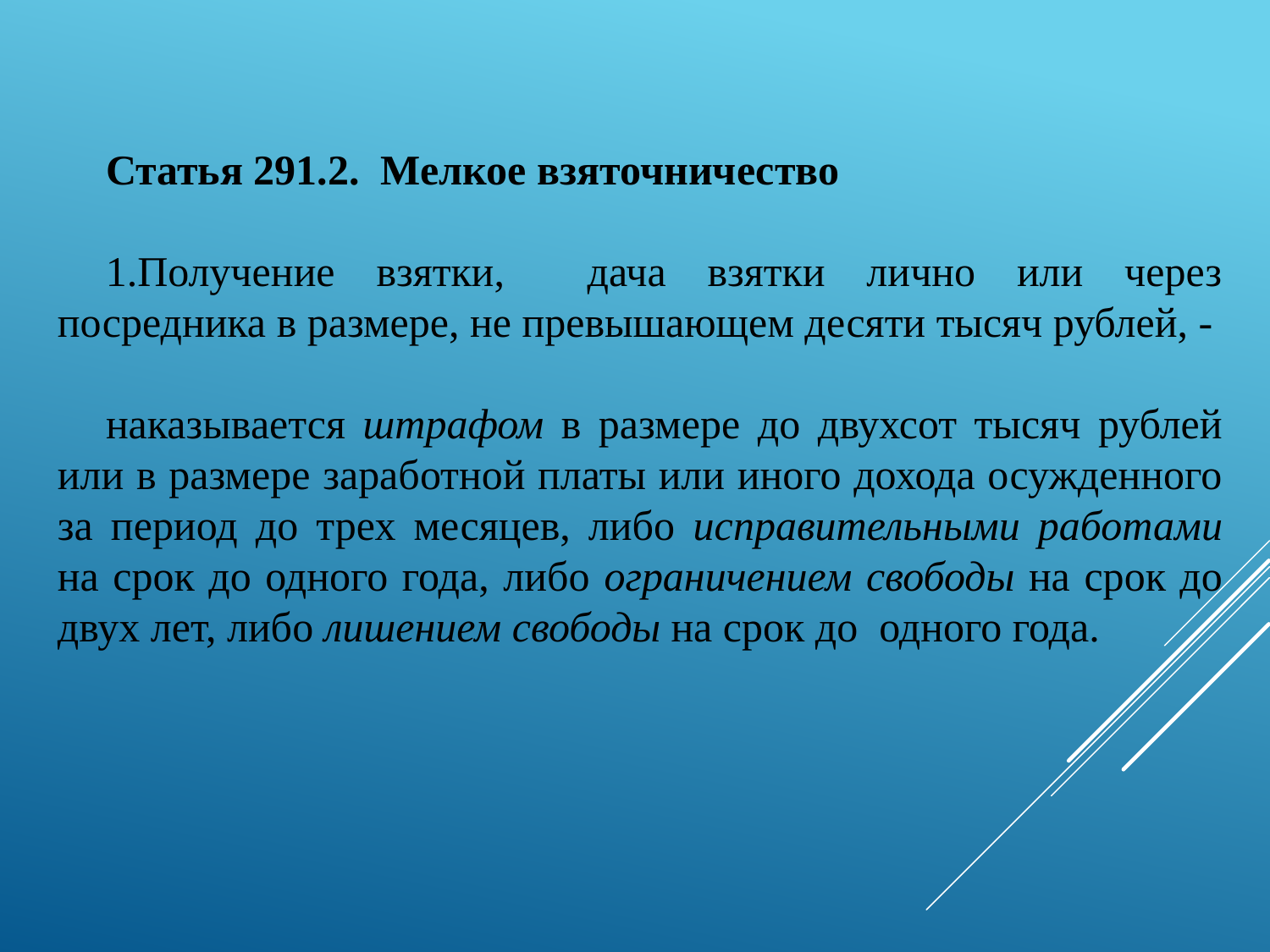

Статья 291.2.  Мелкое взяточничество

Получение взятки,  дача взятки лично или через посредника в размере, не превышающем десяти тысяч рублей, -

наказывается штрафом в размере до двухсот тысяч рублей или в размере заработной платы или иного дохода осужденного за период до трех месяцев, либо исправительными работами на срок до одного года, либо ограничением свободы на срок до двух лет, либо лишением свободы на срок до  одного года.